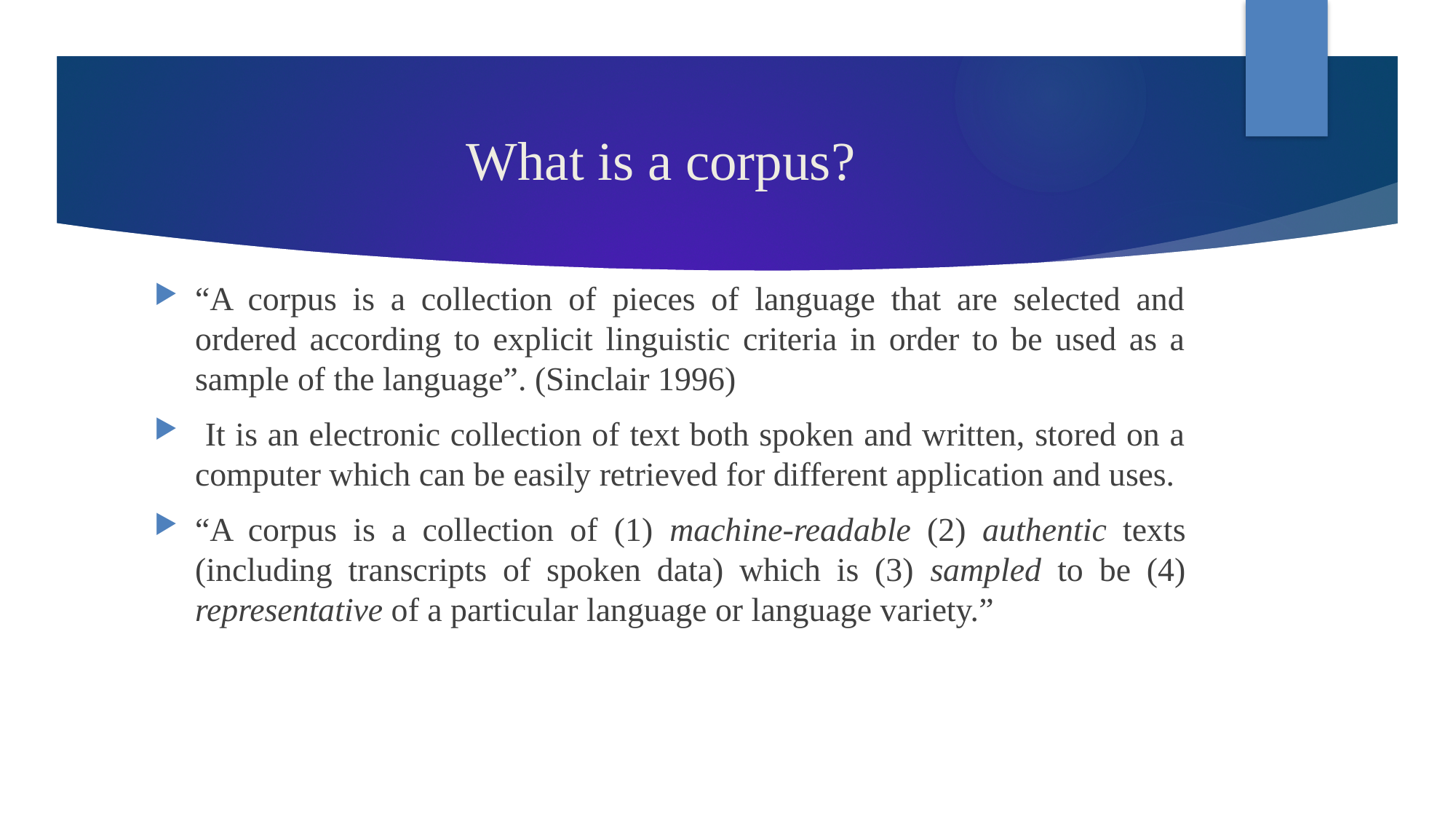

# What is a corpus?
“A corpus is a collection of pieces of language that are selected and ordered according to explicit linguistic criteria in order to be used as a sample of the language”. (Sinclair 1996)
 It is an electronic collection of text both spoken and written, stored on a computer which can be easily retrieved for different application and uses.
“A corpus is a collection of (1) machine-readable (2) authentic texts (including transcripts of spoken data) which is (3) sampled to be (4) representative of a particular language or language variety.”